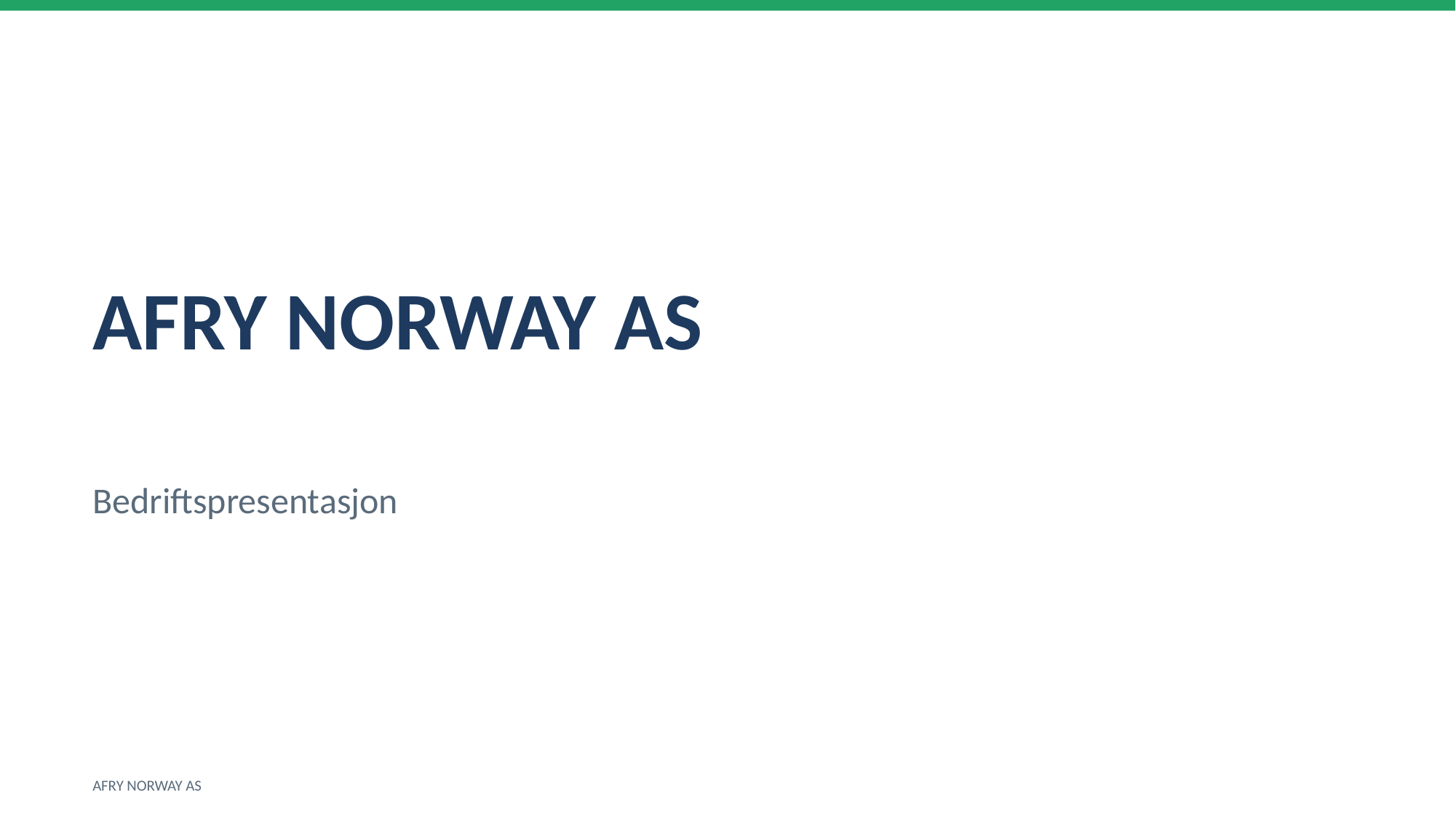

AFRY NORWAY AS
Bedriftspresentasjon
AFRY NORWAY AS